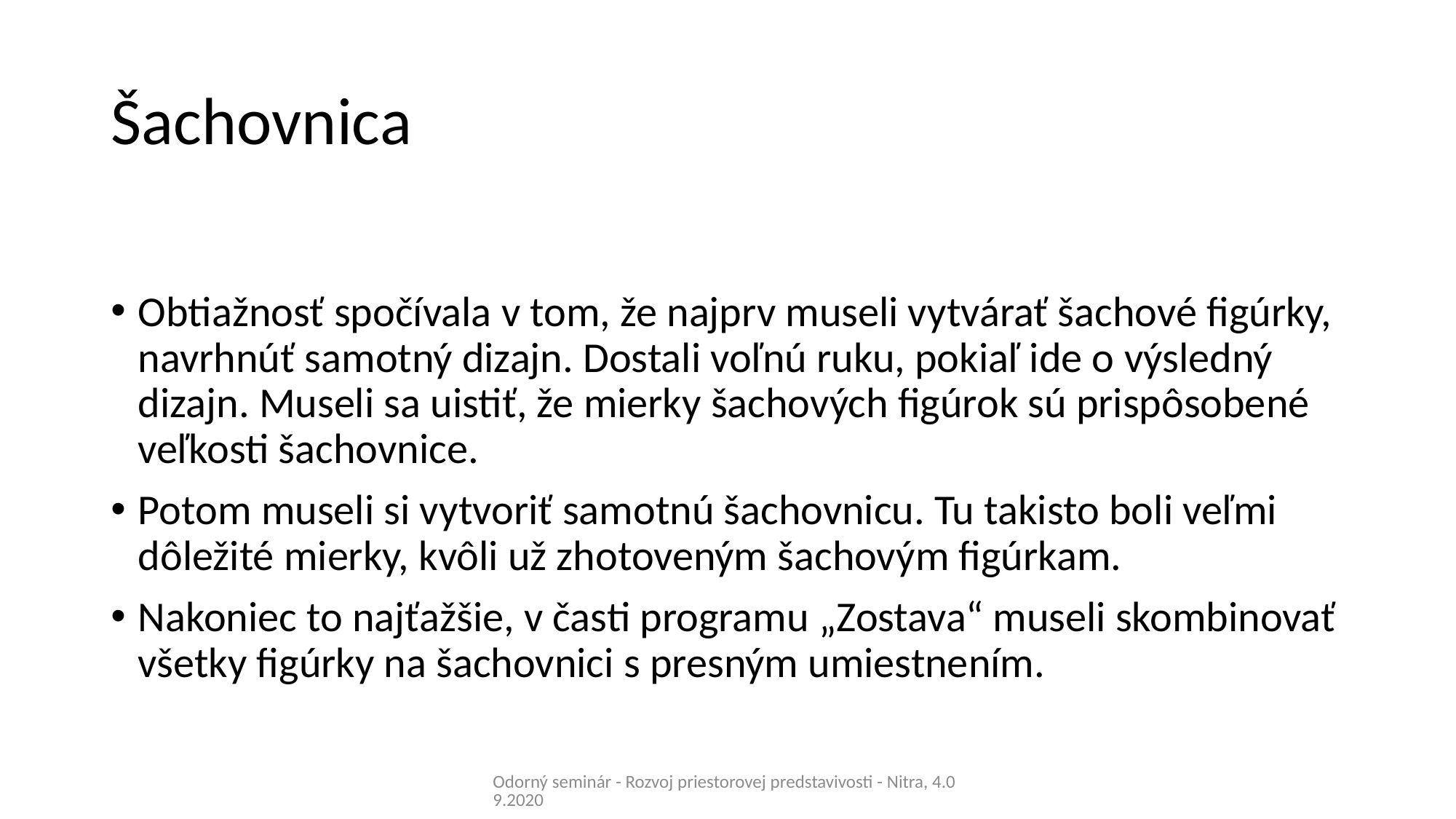

# Šachovnica

Obtiažnosť spočívala v tom, že najprv museli vytvárať šachové figúrky, navrhnúť samotný dizajn. Dostali voľnú ruku, pokiaľ ide o výsledný dizajn. Museli sa uistiť, že mierky šachových figúrok sú prispôsobené veľkosti šachovnice.
Potom museli si vytvoriť samotnú šachovnicu. Tu takisto boli veľmi dôležité mierky, kvôli už zhotoveným šachovým figúrkam.
Nakoniec to najťažšie, v časti programu „Zostava“ museli skombinovať všetky figúrky na šachovnici s presným umiestnením.

Odorný seminár - Rozvoj priestorovej predstavivosti - Nitra, 4.09.2020